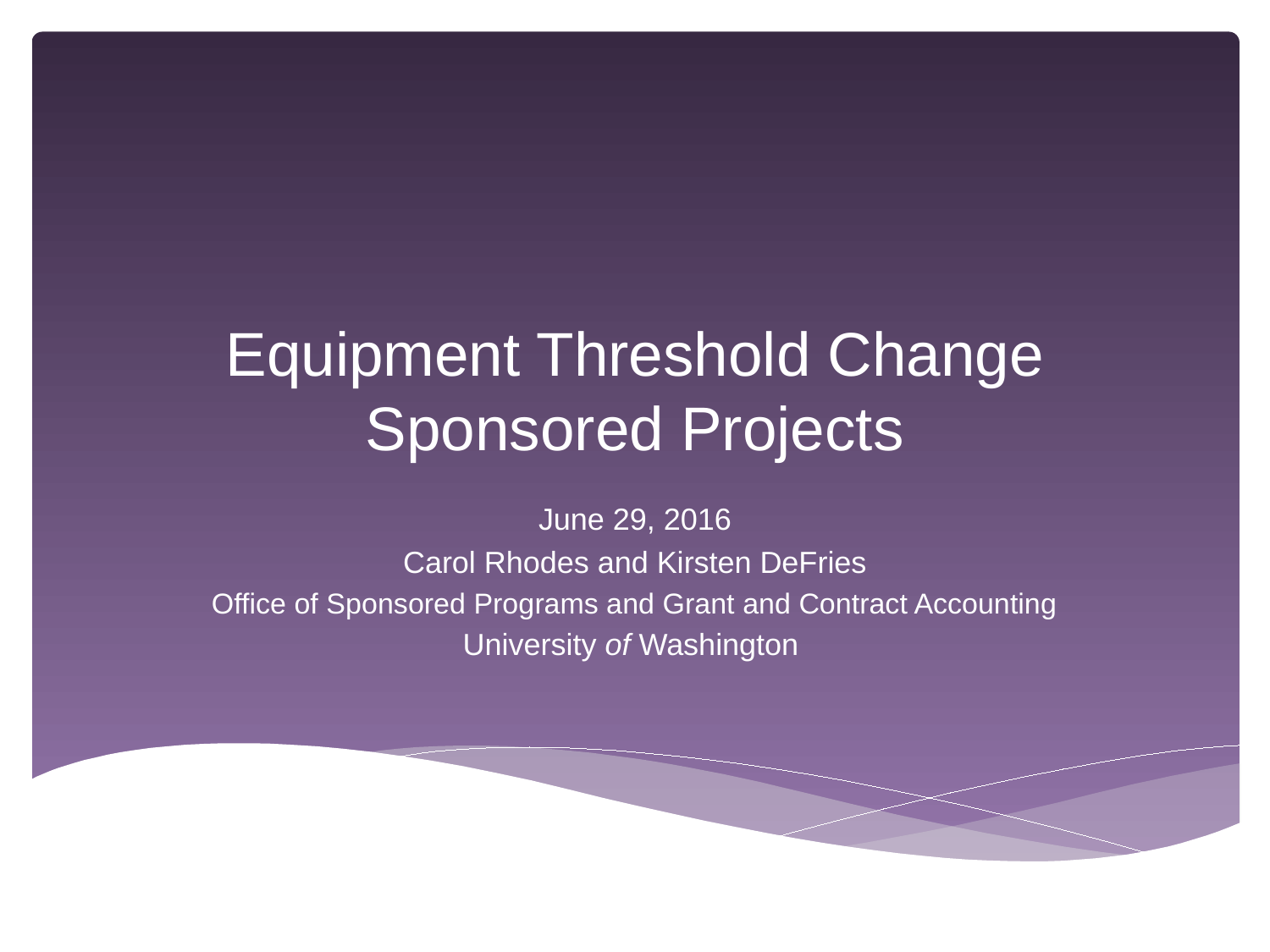

# Equipment Threshold Change Sponsored Projects
June 29, 2016
Carol Rhodes and Kirsten DeFries
Office of Sponsored Programs and Grant and Contract Accounting
University of Washington